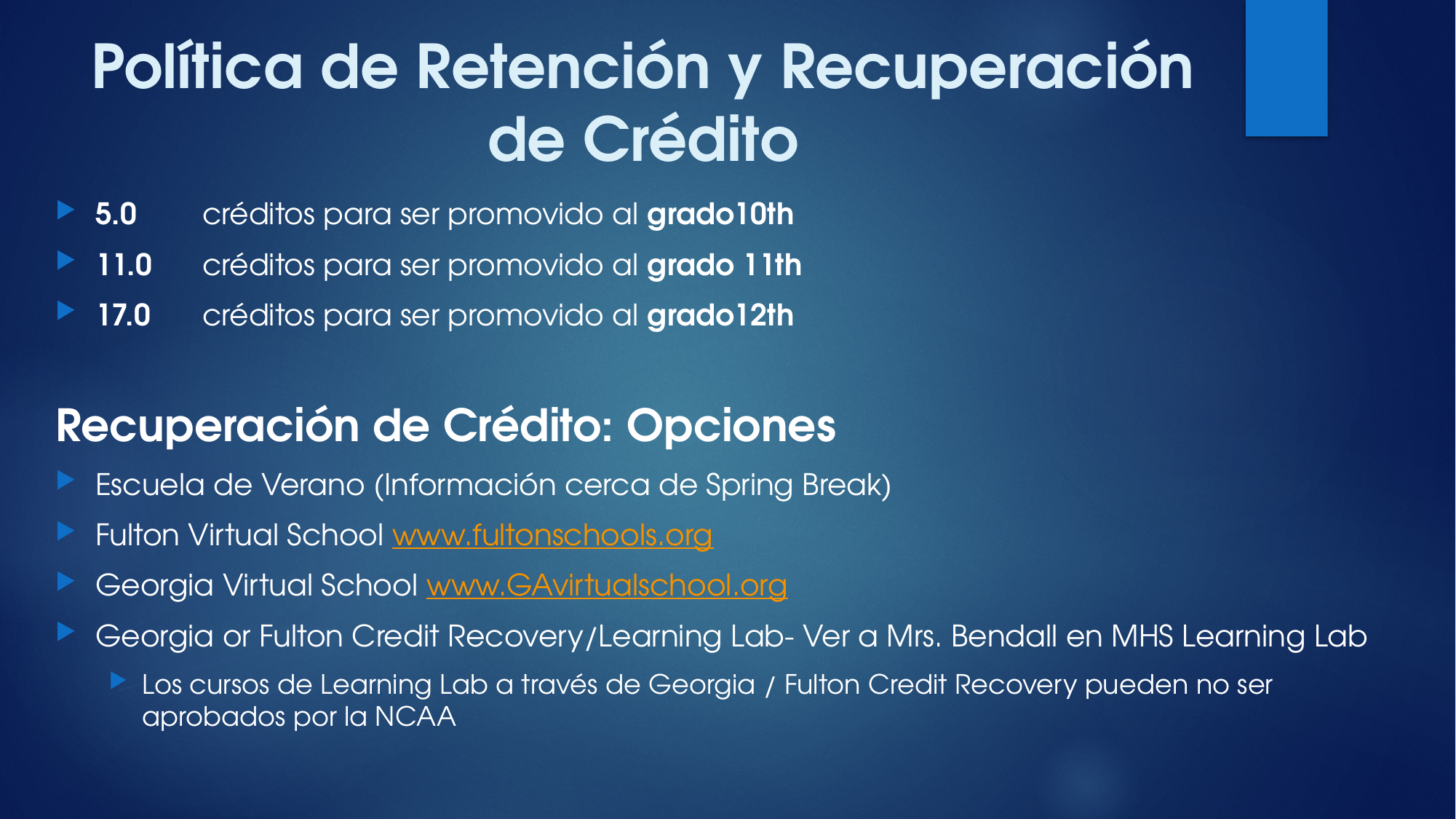

# Política de Retención y Recuperación de Crédito
5.0 		créditos para ser promovido al grado10th
11.0 	créditos para ser promovido al grado 11th
17.0 		créditos para ser promovido al grado12th

Recuperación de Crédito: Opciones
Escuela de Verano (Información cerca de Spring Break)
Fulton Virtual School www.fultonschools.org
Georgia Virtual School www.GAvirtualschool.org
Georgia or Fulton Credit Recovery/Learning Lab- Ver a Mrs. Bendall en MHS Learning Lab
Los cursos de Learning Lab a través de Georgia / Fulton Credit Recovery pueden no ser aprobados por la NCAA